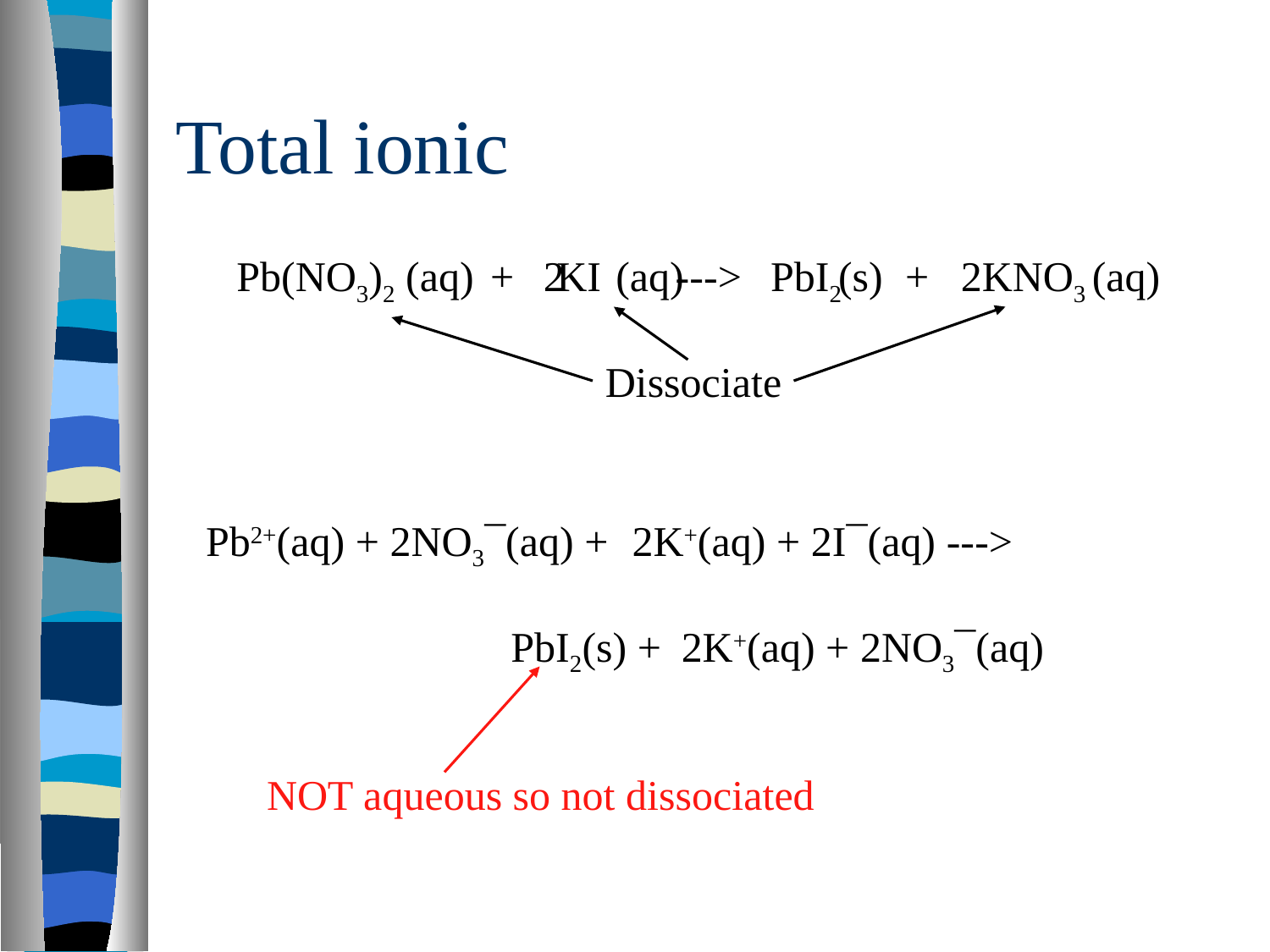

# Total ionic
Pb(NO3)2         +    KI       --->
(aq)
2
(aq)
PbI2      +     KNO3
(s)
2
(aq)

Dissociate
Pb2+(aq) + 2NO3¯(aq) +
2K+(aq) + 2I¯(aq) --->
PbI2(s) +
2K+(aq) + 2NO3¯(aq)

NOT aqueous so not dissociated